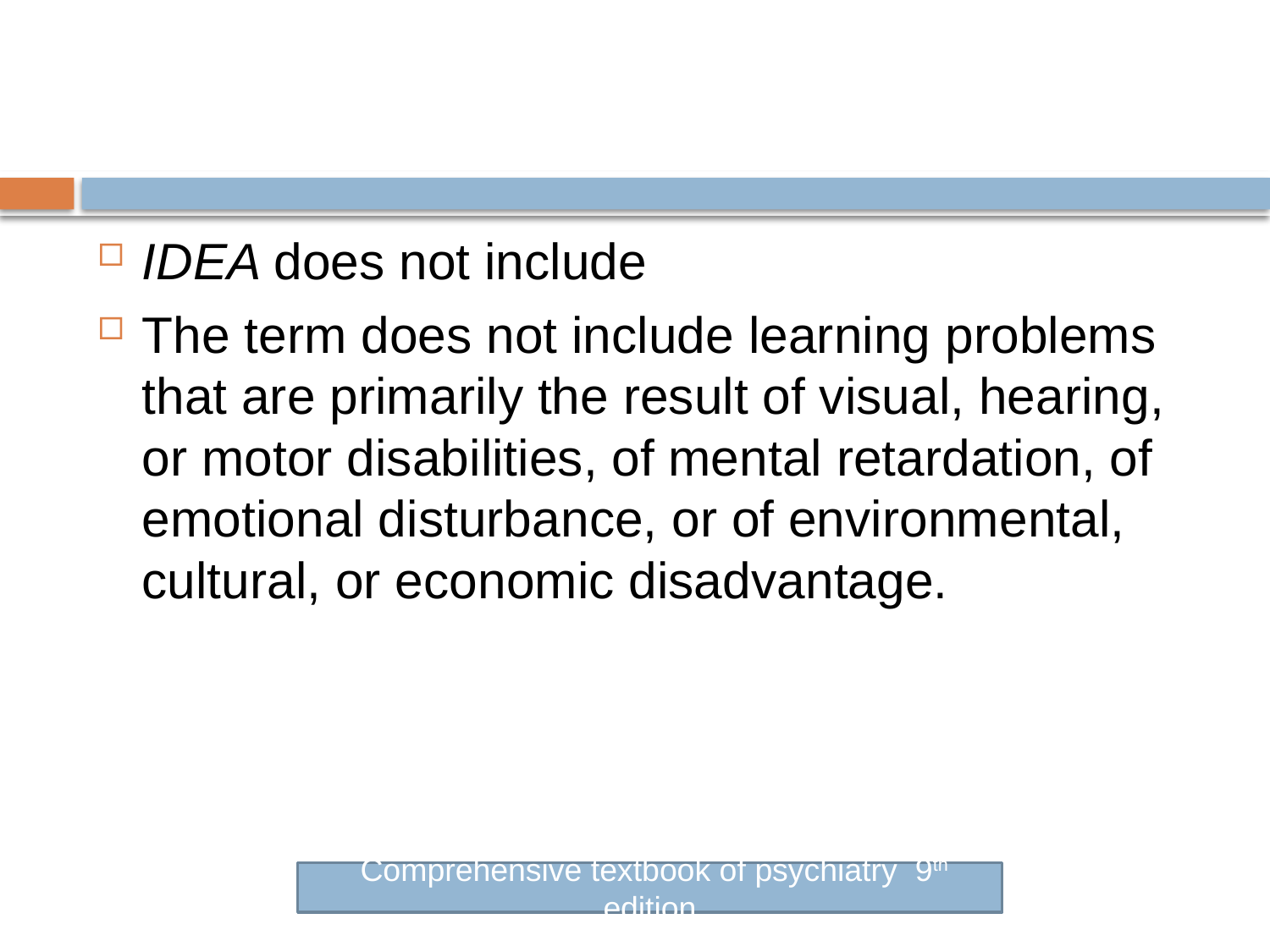

#
IDEA does not include
The term does not include learning problems that are primarily the result of visual, hearing, or motor disabilities, of mental retardation, of emotional disturbance, or of environmental, cultural, or economic disadvantage.

 Comprehensive textbook of psychiatry  9th edition